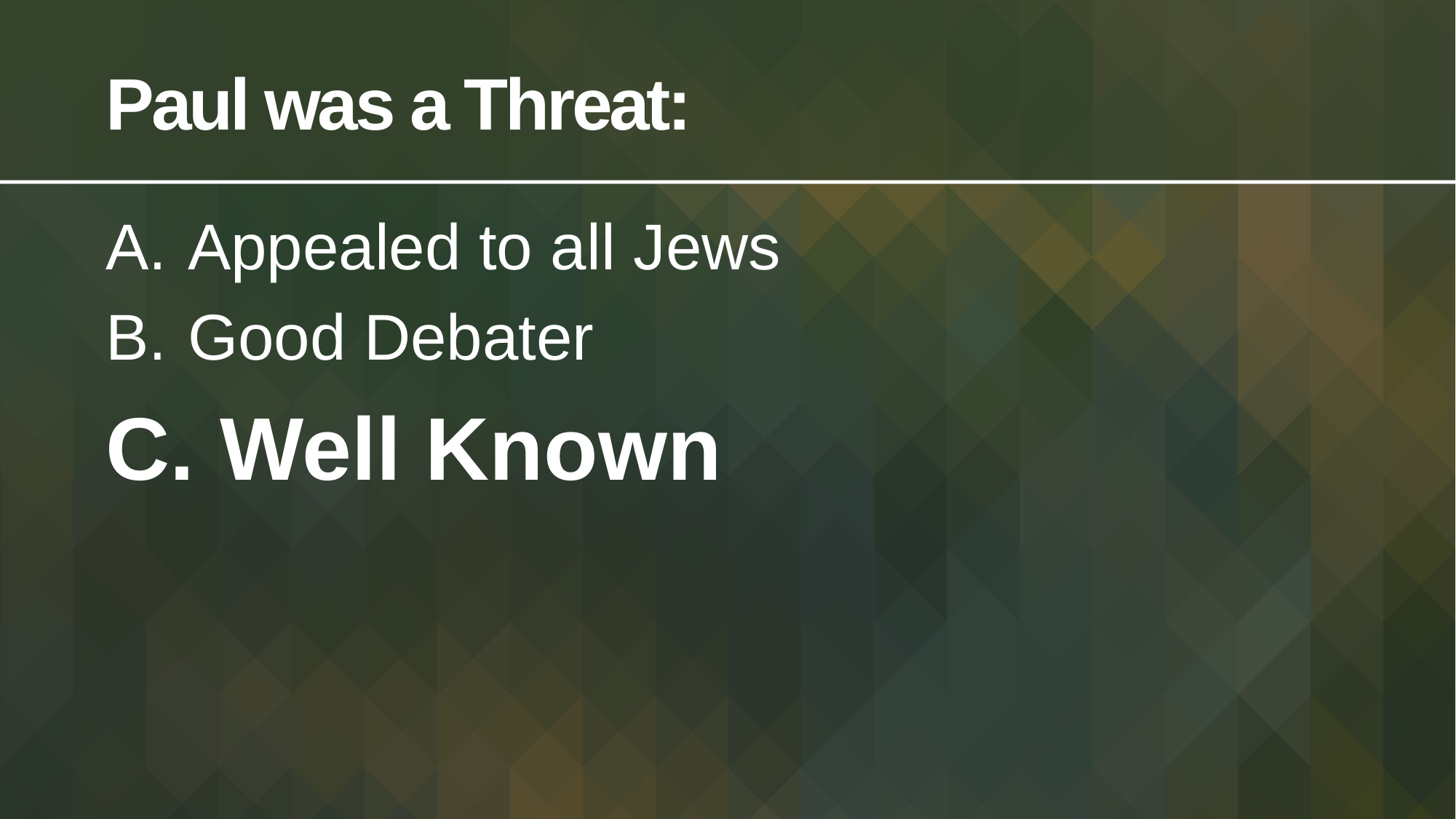

# Paul was a Threat:
Appealed to all Jews
Good Debater
 Well Known